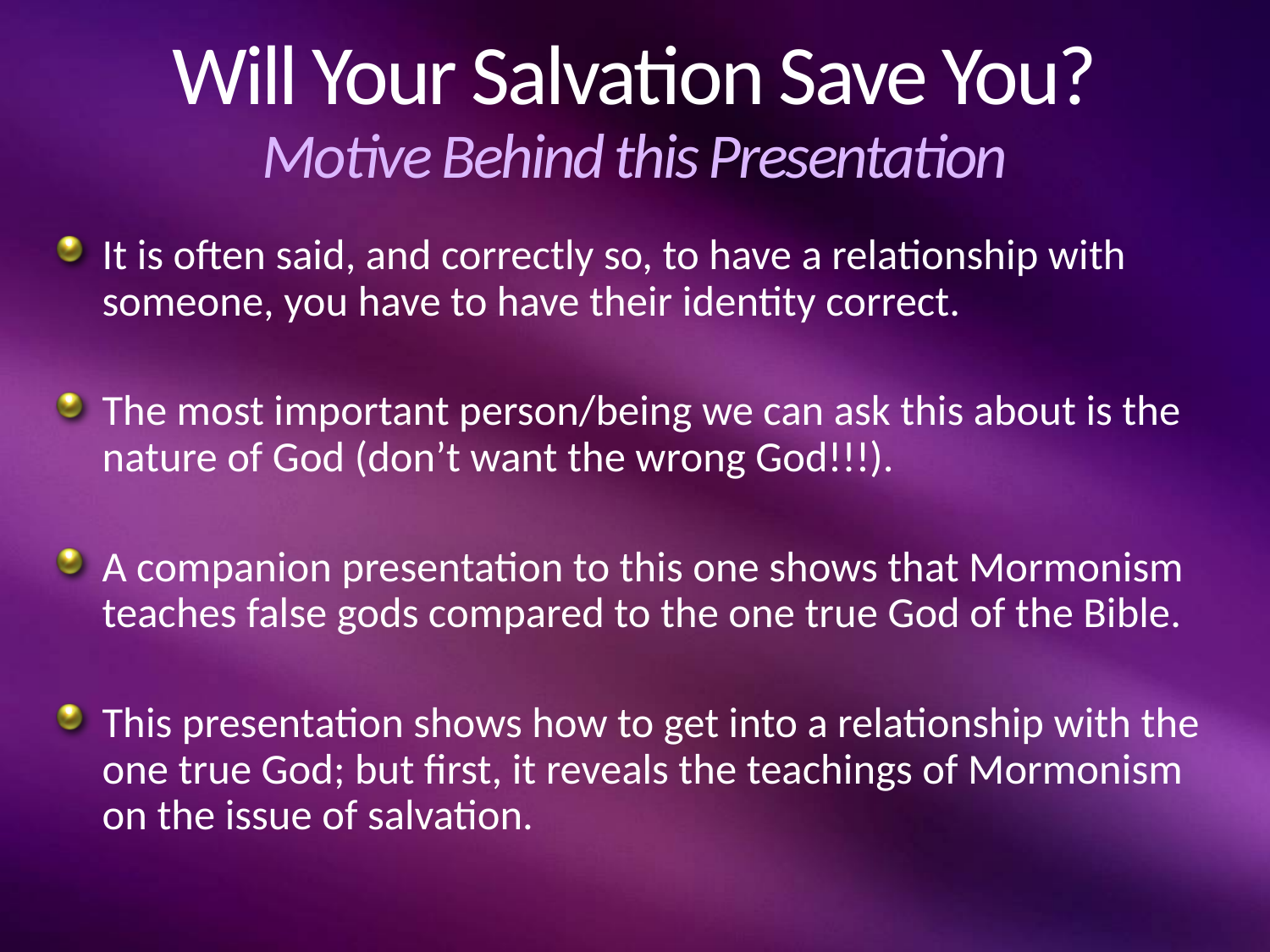

# Will Your Salvation Save You? Motive Behind this Presentation
It is often said, and correctly so, to have a relationship with someone, you have to have their identity correct.

The most important person/being we can ask this about is the nature of God (don’t want the wrong God!!!).

A companion presentation to this one shows that Mormonism teaches false gods compared to the one true God of the Bible.

This presentation shows how to get into a relationship with the one true God; but first, it reveals the teachings of Mormonism on the issue of salvation.